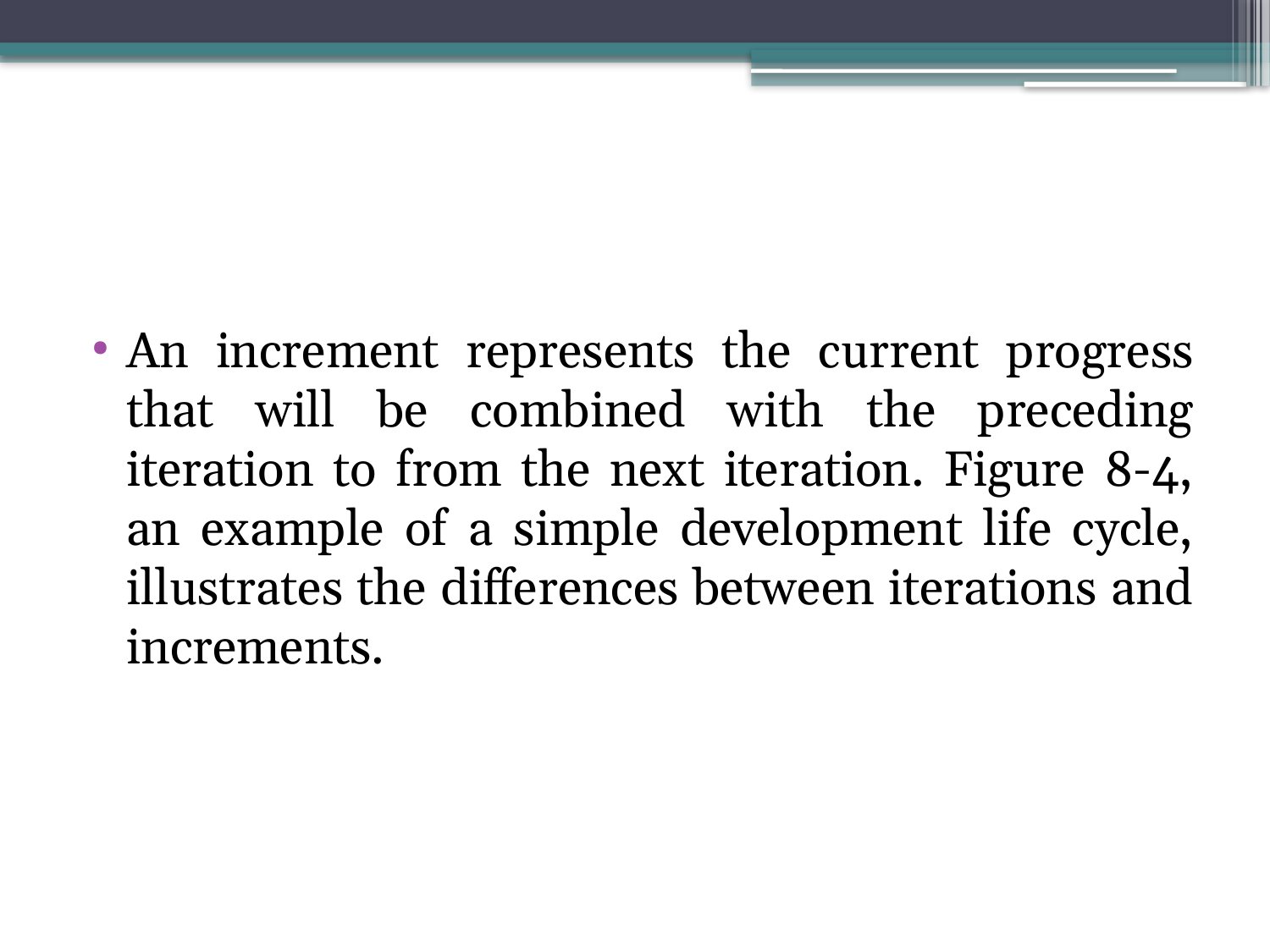

#
An increment represents the current progress that will be combined with the preceding iteration to from the next iteration. Figure 8-4, an example of a simple development life cycle, illustrates the differences between iterations and increments.